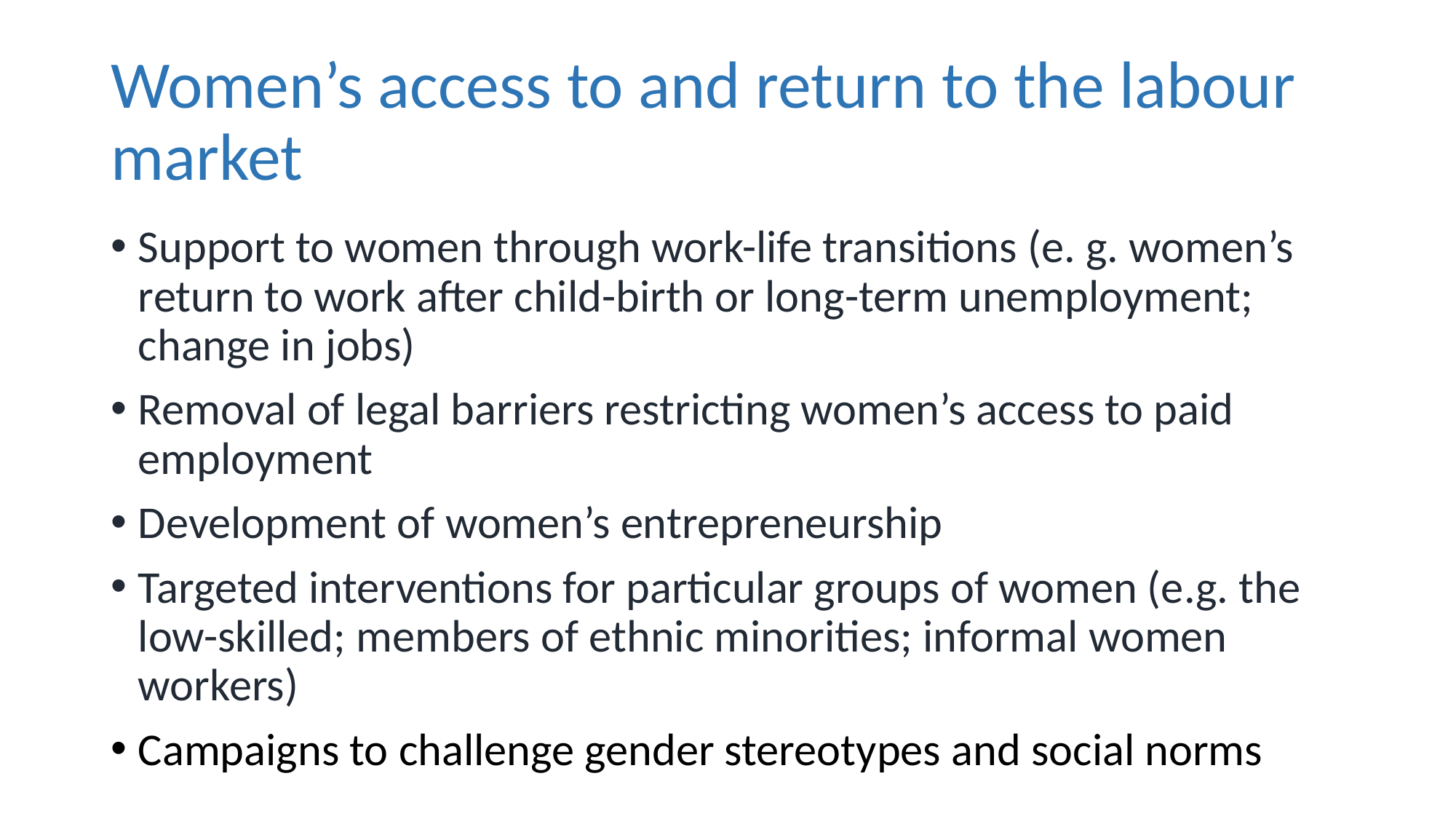

# Women’s access to and return to the labour market
Support to women through work-life transitions (e. g. women’s return to work after child-birth or long-term unemployment; change in jobs)
Removal of legal barriers restricting women’s access to paid employment
Development of women’s entrepreneurship
Targeted interventions for particular groups of women (e.g. the low-skilled; members of ethnic minorities; informal women workers)
Campaigns to challenge gender stereotypes and social norms